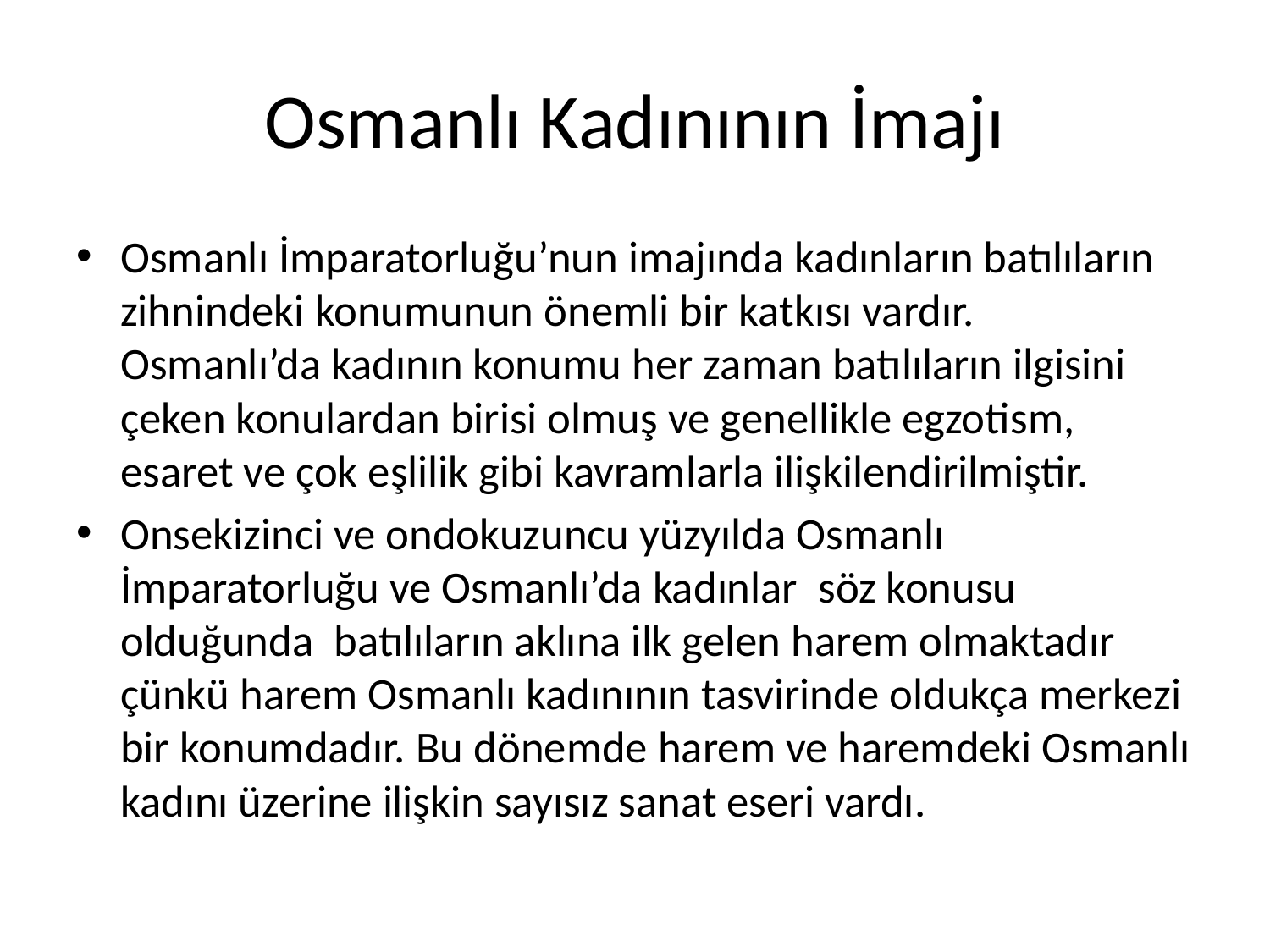

# Osmanlı Kadınının İmajı
Osmanlı İmparatorluğu’nun imajında kadınların batılıların zihnindeki konumunun önemli bir katkısı vardır.  Osmanlı’da kadının konumu her zaman batılıların ilgisini çeken konulardan birisi olmuş ve genellikle egzotism, esaret ve çok eşlilik gibi kavramlarla ilişkilendirilmiştir.
Onsekizinci ve ondokuzuncu yüzyılda Osmanlı İmparatorluğu ve Osmanlı’da kadınlar  söz konusu  olduğunda  batılıların aklına ilk gelen harem olmaktadır çünkü harem Osmanlı kadınının tasvirinde oldukça merkezi bir konumdadır. Bu dönemde harem ve haremdeki Osmanlı kadını üzerine ilişkin sayısız sanat eseri vardı.